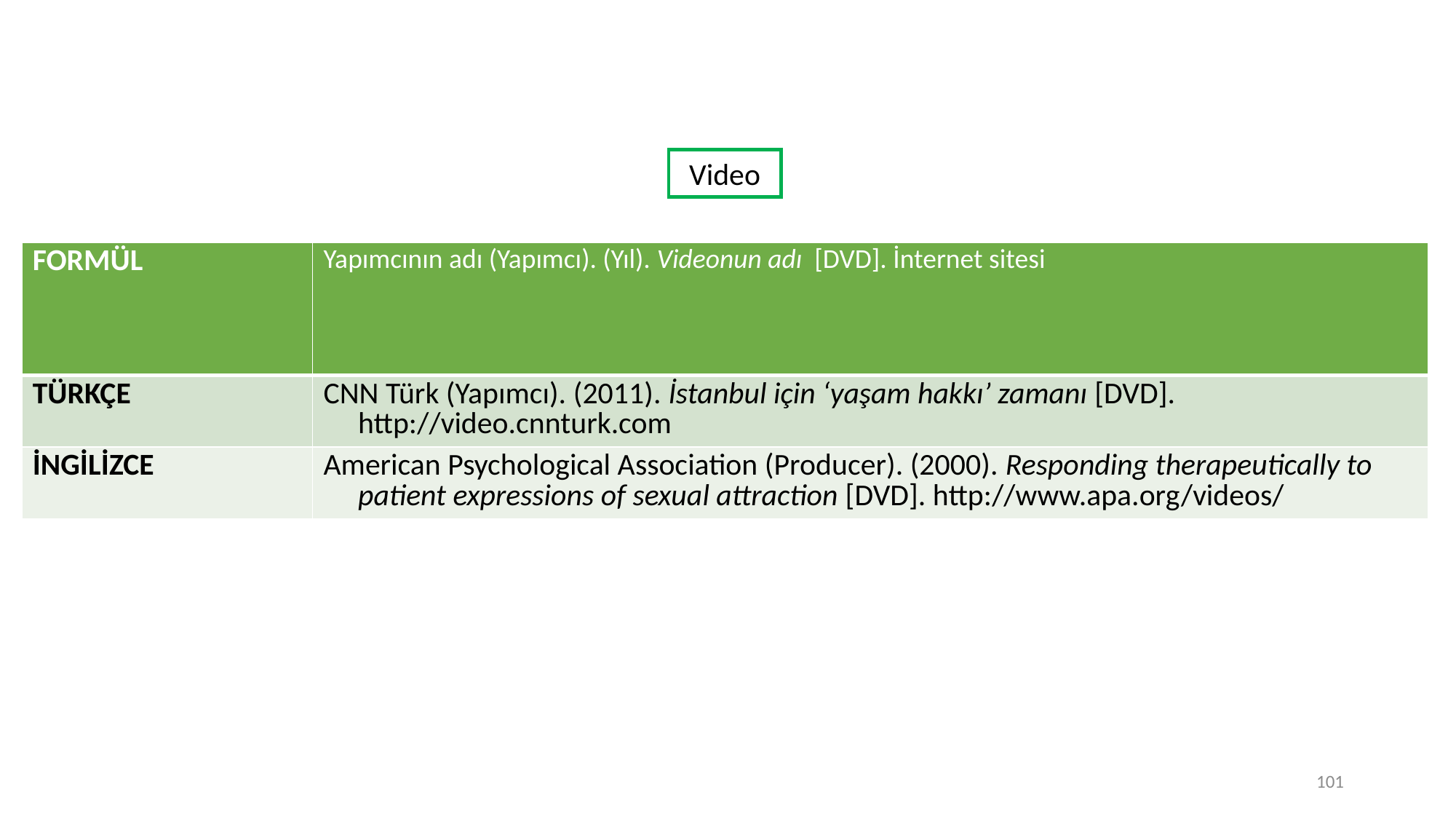

Video
| FORMÜL | Yapımcının adı (Yapımcı). (Yıl). Videonun adı [DVD]. İnternet sitesi |
| --- | --- |
| TÜRKÇE | CNN Türk (Yapımcı). (2011). İstanbul için ‘yaşam hakkı’ zamanı [DVD]. http://video.cnnturk.com |
| İNGİLİZCE | American Psychological Association (Producer). (2000). Responding therapeutically to patient expressions of sexual attraction [DVD]. http://www.apa.org/videos/ |
101